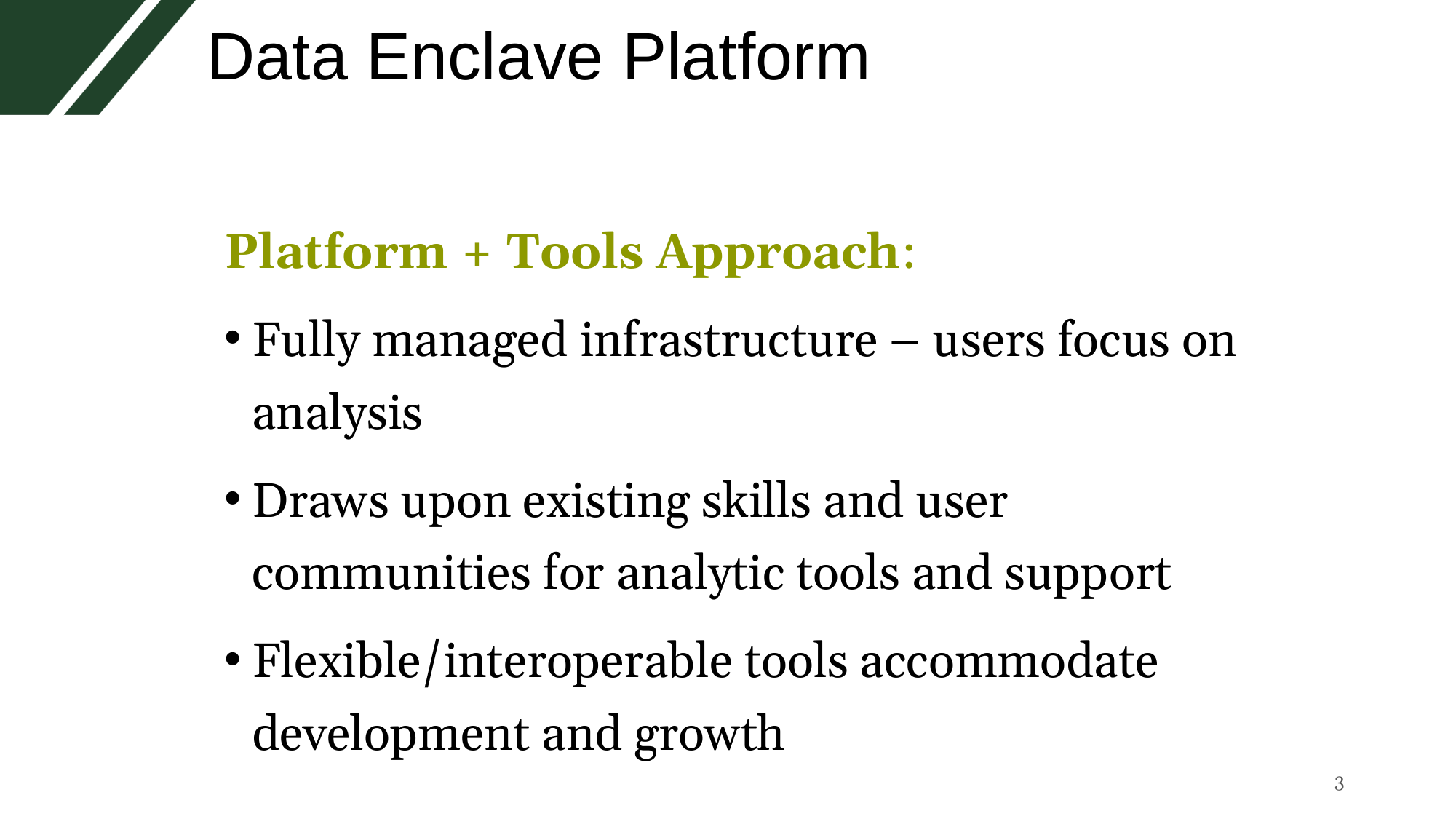

# Data Enclave Platform
Platform + Tools Approach:
Fully managed infrastructure – users focus on analysis
Draws upon existing skills and user communities for analytic tools and support
Flexible/interoperable tools accommodate development and growth

3